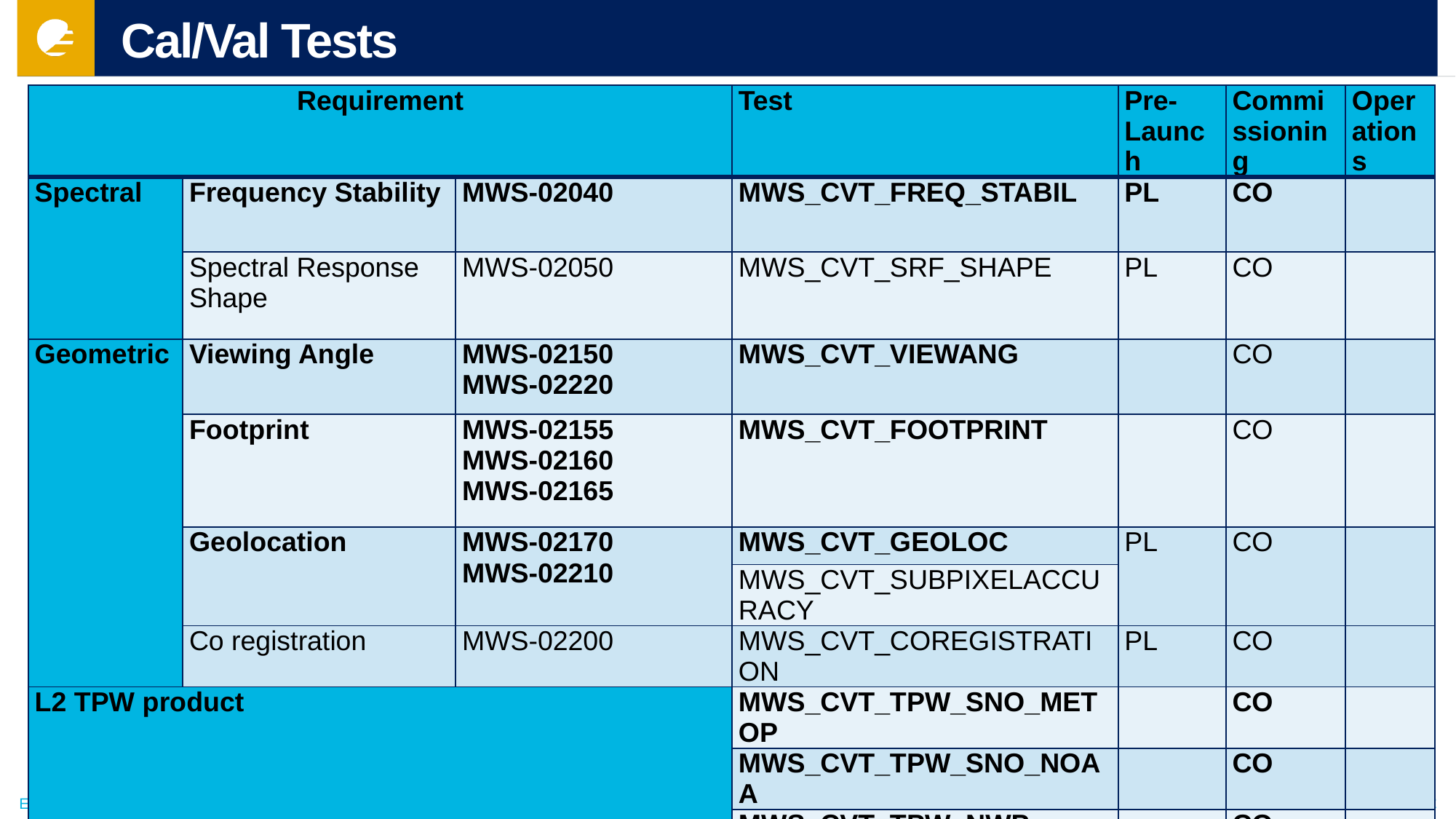

# Cal/Val Tests
| Requirement |  |  | Test | Pre-Launch | Commissioning | Operations |
| --- | --- | --- | --- | --- | --- | --- |
| Spectral | Frequency Stability | MWS-02040 | MWS\_CVT\_FREQ\_STABIL | PL | CO |  |
|  | Spectral Response Shape | MWS-02050 | MWS\_CVT\_SRF\_SHAPE | PL | CO |  |
| Geometric | Viewing Angle | MWS-02150 MWS-02220 | MWS\_CVT\_VIEWANG |  | CO |  |
|  | Footprint | MWS-02155 MWS-02160 MWS-02165 | MWS\_CVT\_FOOTPRINT |  | CO |  |
|  | Geolocation | MWS-02170 MWS-02210 | MWS\_CVT\_GEOLOC | PL | CO |  |
|  |  |  | MWS\_CVT\_SUBPIXELACCURACY |  |  |  |
|  | Co registration | MWS-02200 | MWS\_CVT\_COREGISTRATION | PL | CO |  |
| L2 TPW product |  |  | MWS\_CVT\_TPW\_SNO\_METOP |  | CO |  |
|  |  |  | MWS\_CVT\_TPW\_SNO\_NOAA |  | CO |  |
|  |  |  | MWS\_CVT\_TPW\_NWP |  | CO |  |